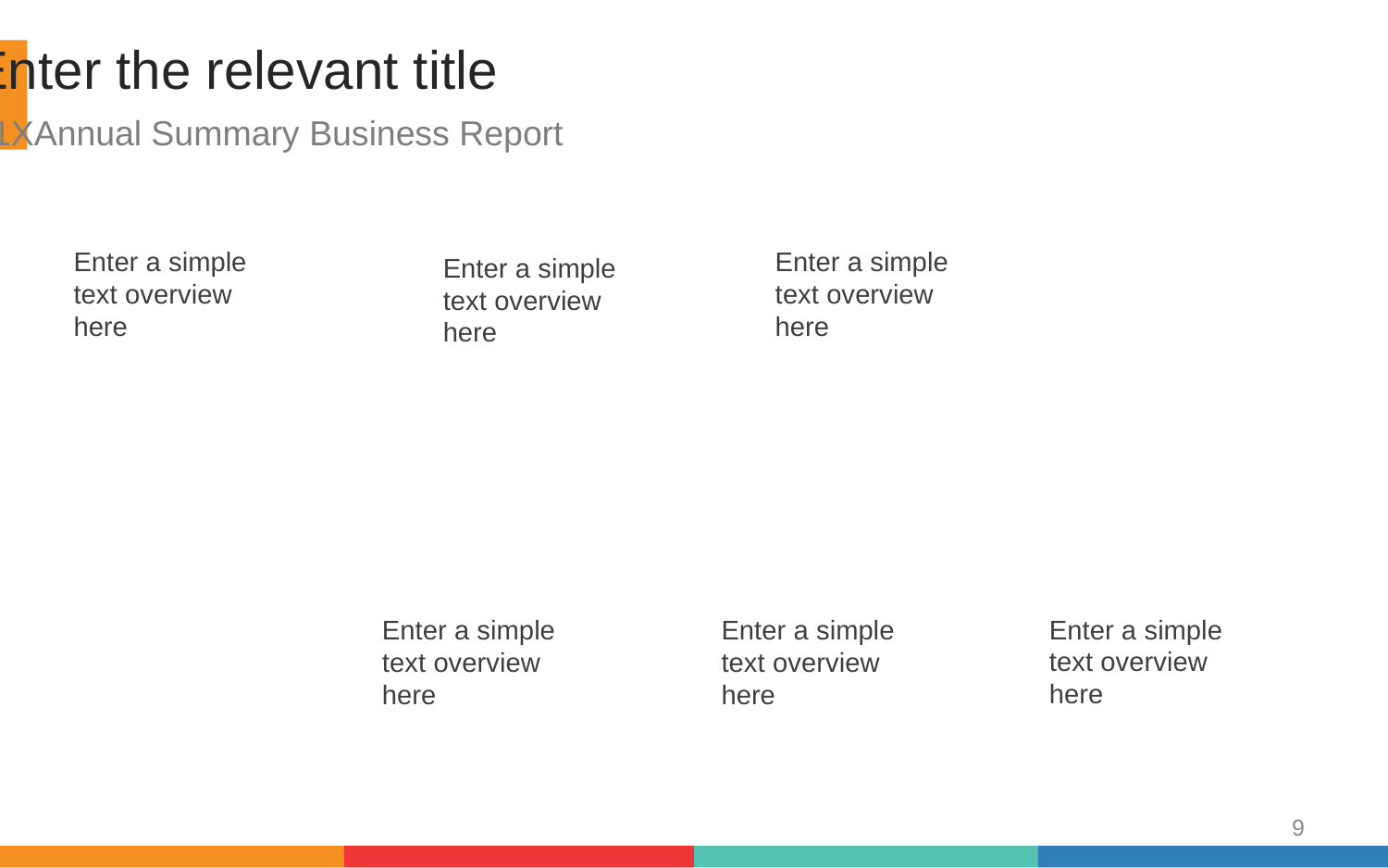

Enter the relevant title

201XAnnual Summary Business Report
Enter a simple text overview here
Enter a simple text overview here
Enter a simple text overview here
2003
2001
2006
2012
2009
2014
Enter a simple text overview here
Enter a simple text overview here
Enter a simple text overview here
9